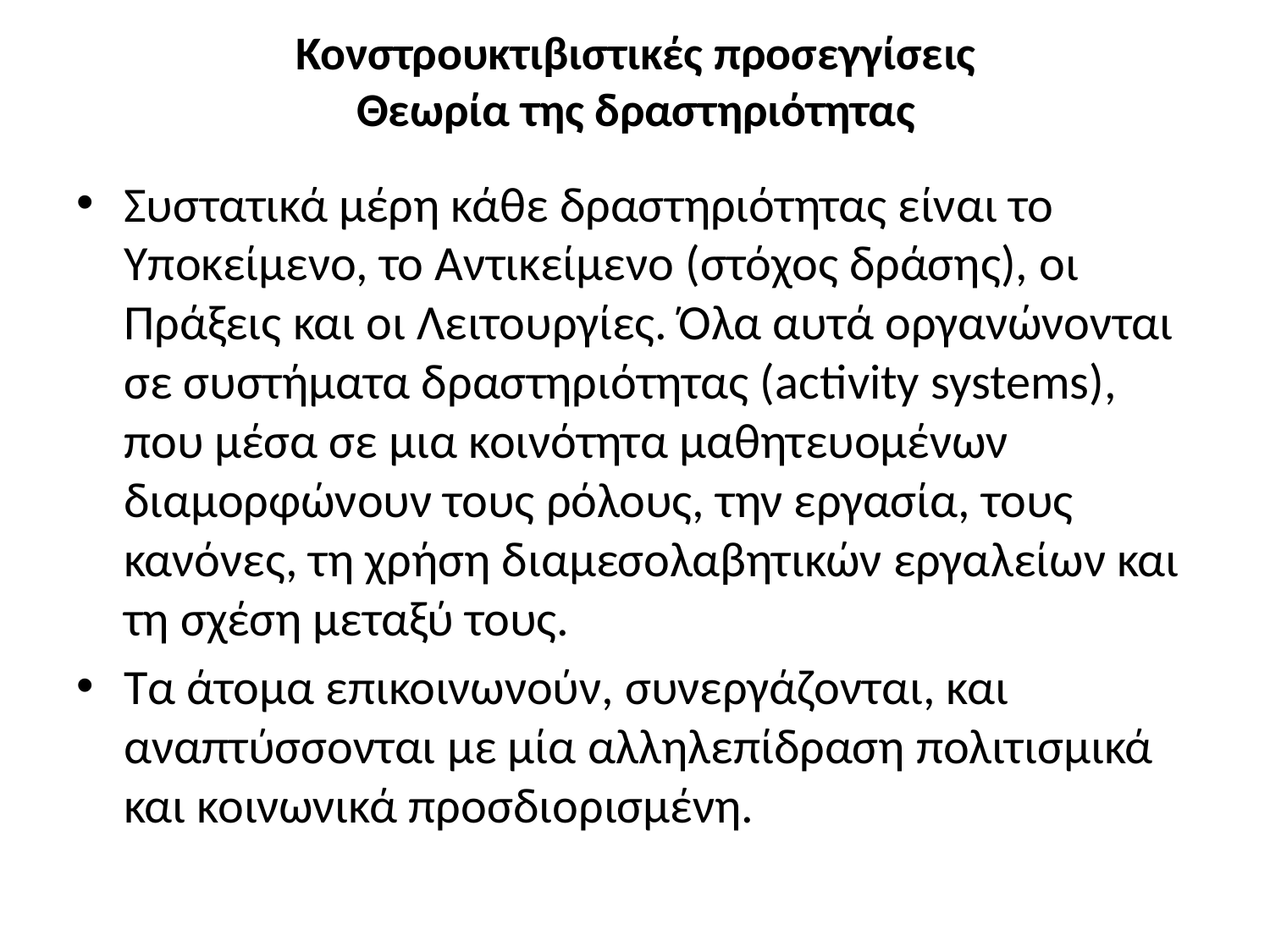

# Κονστρουκτιβιστικές προσεγγίσεις Θεωρία της δραστηριότητας
Συστατικά μέρη κάθε δραστηριότητας είναι το Υποκείμενο, το Αντικείμενο (στόχος δράσης), οι Πράξεις και οι Λειτουργίες. Όλα αυτά οργανώνονται σε συστήματα δραστηριότητας (activity systems), που μέσα σε μια κοινότητα μαθητευομένων διαμορφώνουν τους ρόλους, την εργασία, τους κανόνες, τη χρήση διαμεσολαβητικών εργαλείων και τη σχέση μεταξύ τους.
Τα άτομα επικοινωνούν, συνεργάζονται, και αναπτύσσονται με μία αλληλεπίδραση πολιτισμικά και κοινωνικά προσδιορισμένη.